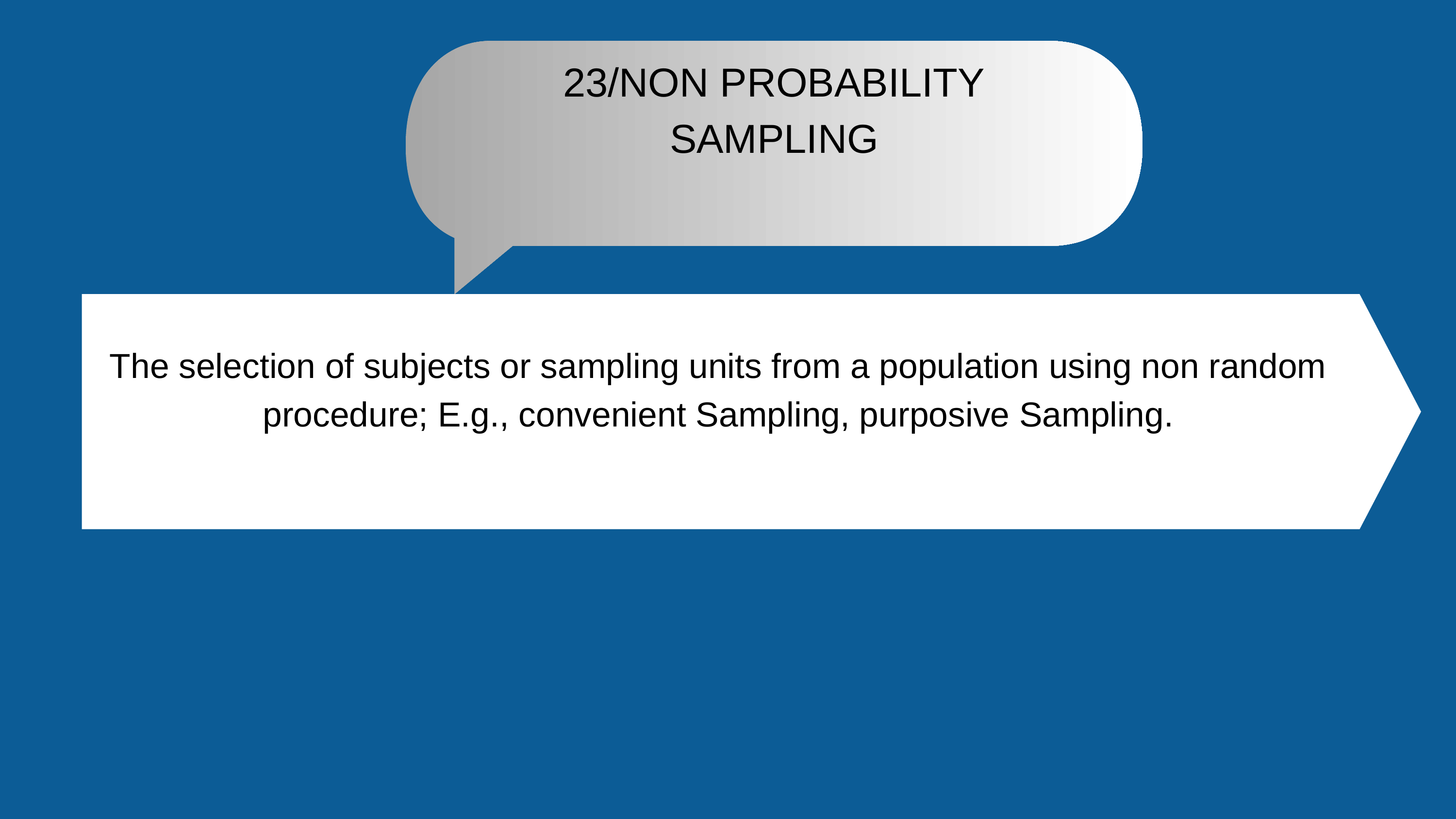

23/NON PROBABILITY
SAMPLING

The selection of subjects or sampling units from a population using non random procedure; E.g., convenient Sampling, purposive Sampling.